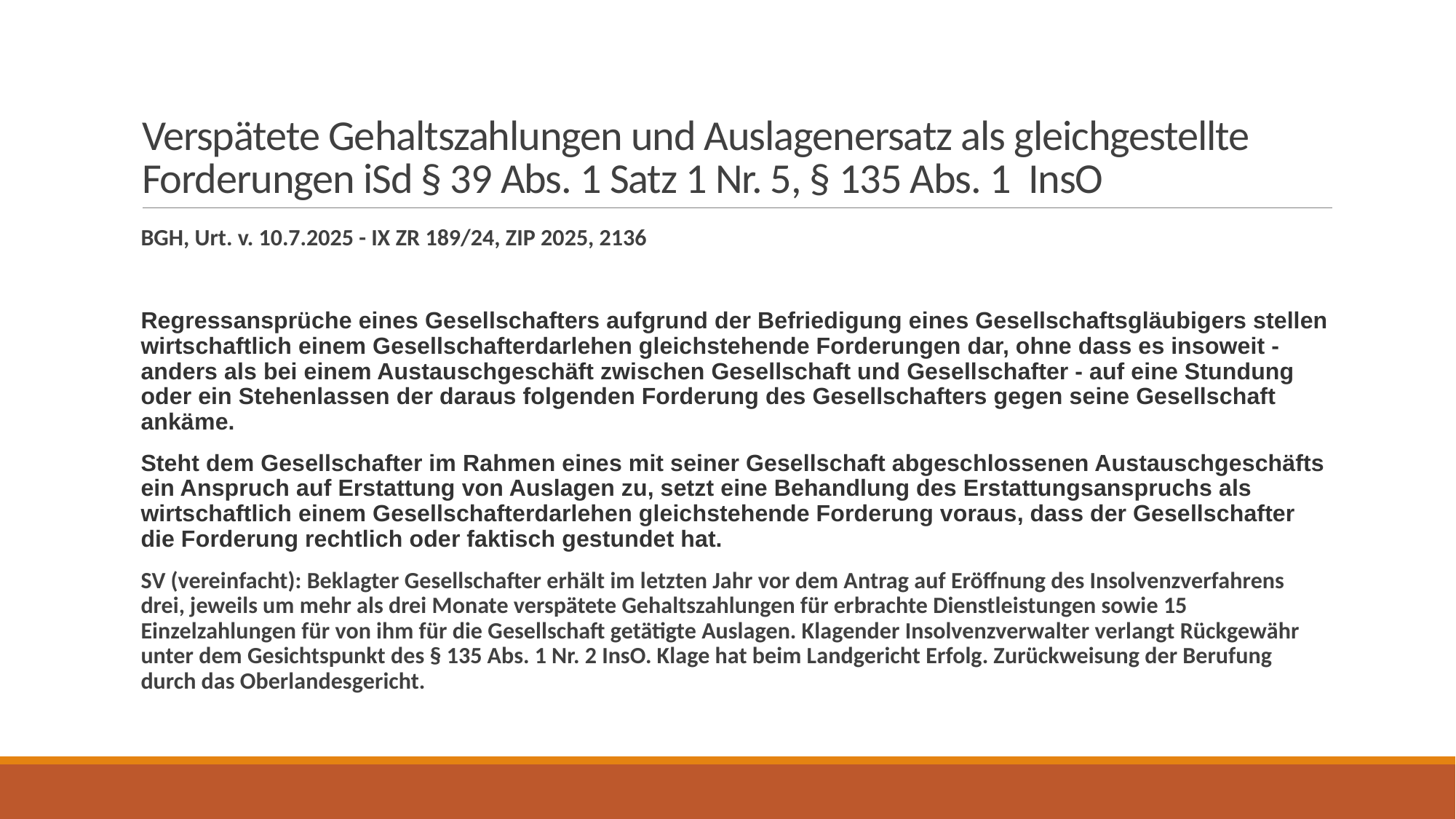

# Verspätete Gehaltszahlungen und Auslagenersatz als gleichgestellte Forderungen iSd § 39 Abs. 1 Satz 1 Nr. 5, § 135 Abs. 1  InsO
BGH, Urt. v. 10.7.2025 - IX ZR 189/24, ZIP 2025, 2136

Regressansprüche eines Gesellschafters aufgrund der Befriedigung eines Gesellschaftsgläubigers stellen wirtschaftlich einem Gesellschafterdarlehen gleichstehende Forderungen dar, ohne dass es insoweit - anders als bei einem Austauschgeschäft zwischen Gesellschaft und Gesellschafter - auf eine Stundung oder ein Stehenlassen der daraus folgenden Forderung des Gesellschafters gegen seine Gesellschaft ankäme.
Steht dem Gesellschafter im Rahmen eines mit seiner Gesellschaft abgeschlossenen Austauschgeschäfts ein Anspruch auf Erstattung von Auslagen zu, setzt eine Behandlung des Erstattungsanspruchs als wirtschaftlich einem Gesellschafterdarlehen gleichstehende Forderung voraus, dass der Gesellschafter die Forderung rechtlich oder faktisch gestundet hat.
SV (vereinfacht): Beklagter Gesellschafter erhält im letzten Jahr vor dem Antrag auf Eröffnung des Insolvenzverfahrens drei, jeweils um mehr als drei Monate verspätete Gehaltszahlungen für erbrachte Dienstleistungen sowie 15 Einzelzahlungen für von ihm für die Gesellschaft getätigte Auslagen. Klagender Insolvenzverwalter verlangt Rückgewähr unter dem Gesichtspunkt des § 135 Abs. 1 Nr. 2 InsO. Klage hat beim Landgericht Erfolg. Zurückweisung der Berufung durch das Oberlandesgericht.